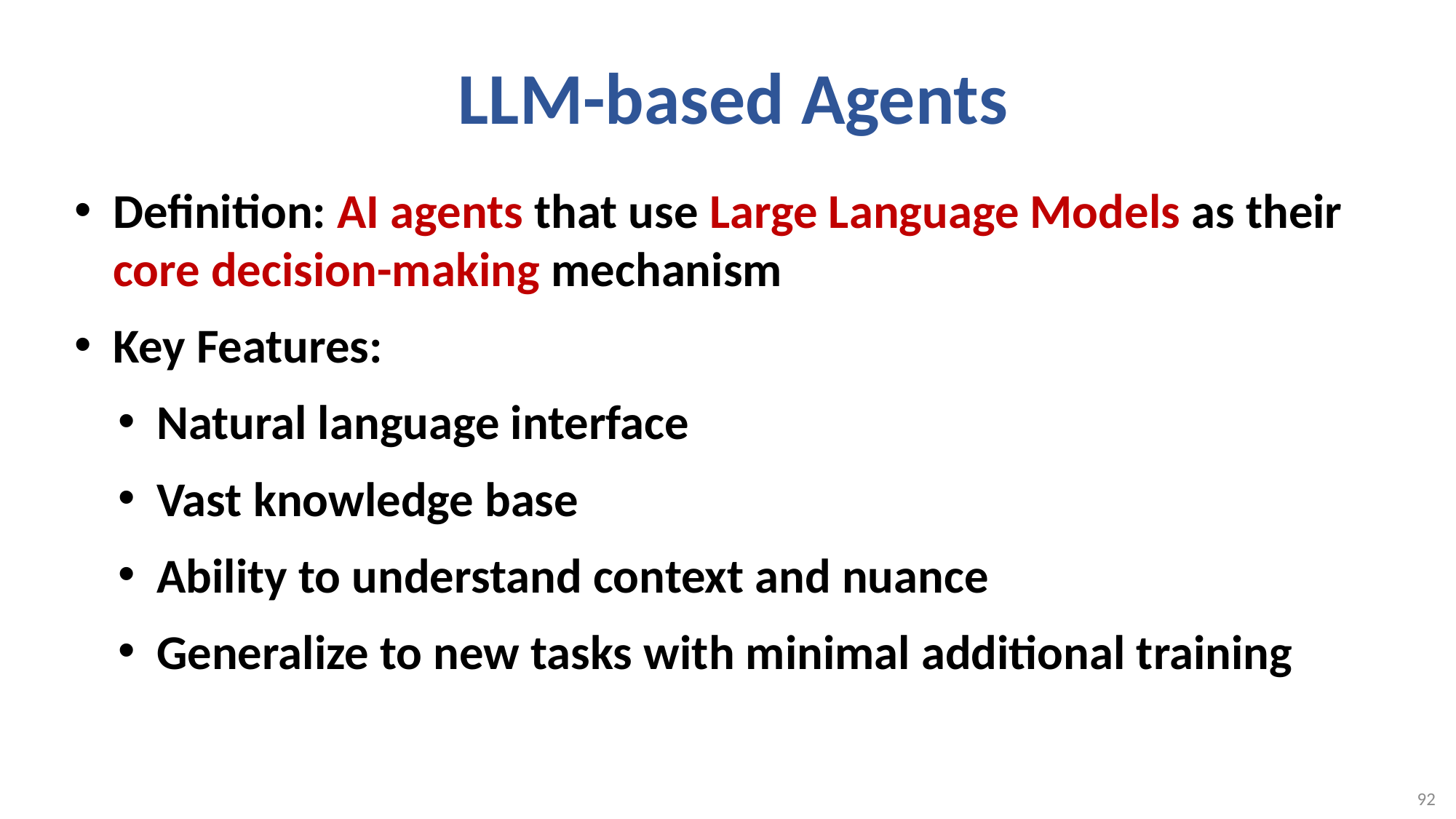

# LLM-based Agents
Definition: AI agents that use Large Language Models as their core decision-making mechanism
Key Features:
Natural language interface
Vast knowledge base
Ability to understand context and nuance
Generalize to new tasks with minimal additional training
92